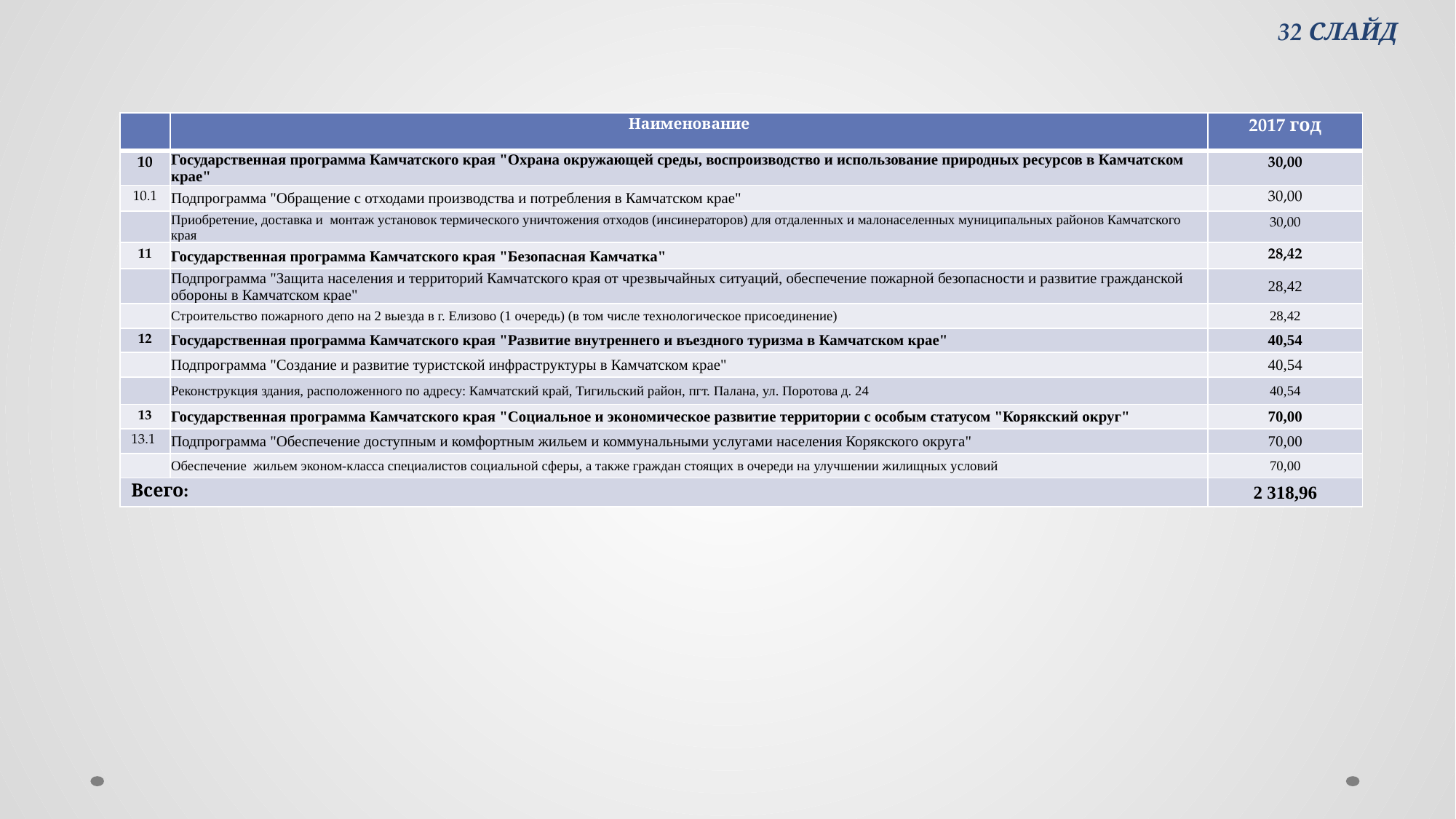

32 СЛАЙД
|  | Наименование | 2017 год |
| --- | --- | --- |
| 10 | Государственная программа Камчатского края "Охрана окружающей среды, воспроизводство и использование природных ресурсов в Камчатском крае" | 30,00 |
| 10.1 | Подпрограмма "Обращение с отходами производства и потребления в Камчатском крае" | 30,00 |
|  | Приобретение, доставка и монтаж установок термического уничтожения отходов (инсинераторов) для отдаленных и малонаселенных муниципальных районов Камчатского края | 30,00 |
| 11 | Государственная программа Камчатского края "Безопасная Камчатка" | 28,42 |
|  | Подпрограмма "Защита населения и территорий Камчатского края от чрезвычайных ситуаций, обеспечение пожарной безопасности и развитие гражданской обороны в Камчатском крае" | 28,42 |
|  | Строительство пожарного депо на 2 выезда в г. Елизово (1 очередь) (в том числе технологическое присоединение) | 28,42 |
| 12 | Государственная программа Камчатского края "Развитие внутреннего и въездного туризма в Камчатском крае" | 40,54 |
|  | Подпрограмма "Создание и развитие туристской инфраструктуры в Камчатском крае" | 40,54 |
|  | Реконструкция здания, расположенного по адресу: Камчатский край, Тигильский район, пгт. Палана, ул. Поротова д. 24 | 40,54 |
| 13 | Государственная программа Камчатского края "Социальное и экономическое развитие территории с особым статусом "Корякский округ" | 70,00 |
| 13.1 | Подпрограмма "Обеспечение доступным и комфортным жильем и коммунальными услугами населения Корякского округа" | 70,00 |
|  | Обеспечение жильем эконом-класса специалистов социальной сферы, а также граждан стоящих в очереди на улучшении жилищных условий | 70,00 |
| Всего: |  | 2 318,96 |